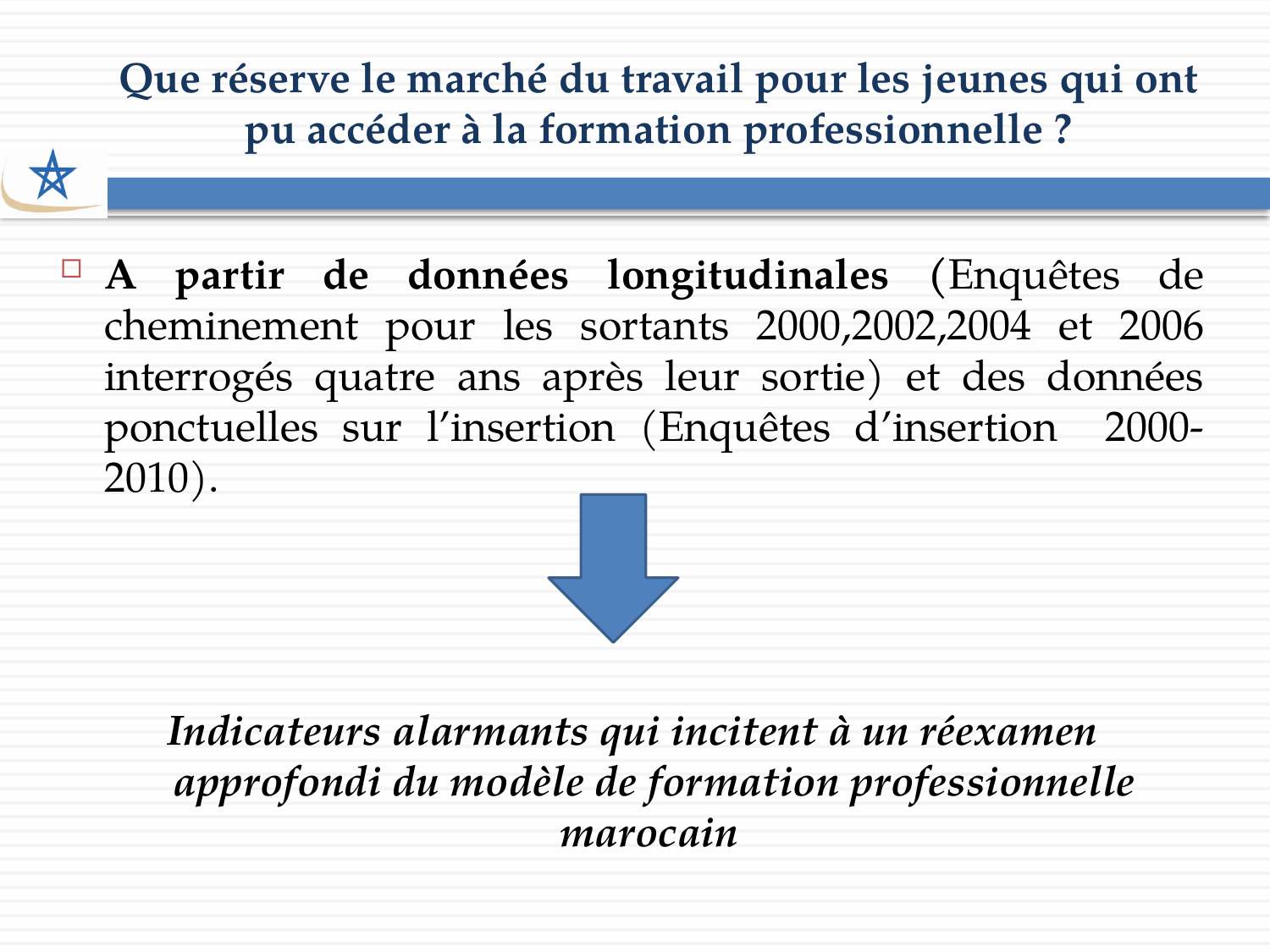

Que réserve le marché du travail pour les jeunes qui ont pu accéder à la formation professionnelle ?
A partir de données longitudinales (Enquêtes de cheminement pour les sortants 2000,2002,2004 et 2006 interrogés quatre ans après leur sortie) et des données ponctuelles sur l’insertion (Enquêtes d’insertion  2000-2010).

Indicateurs alarmants qui incitent à un réexamen approfondi du modèle de formation professionnelle marocain